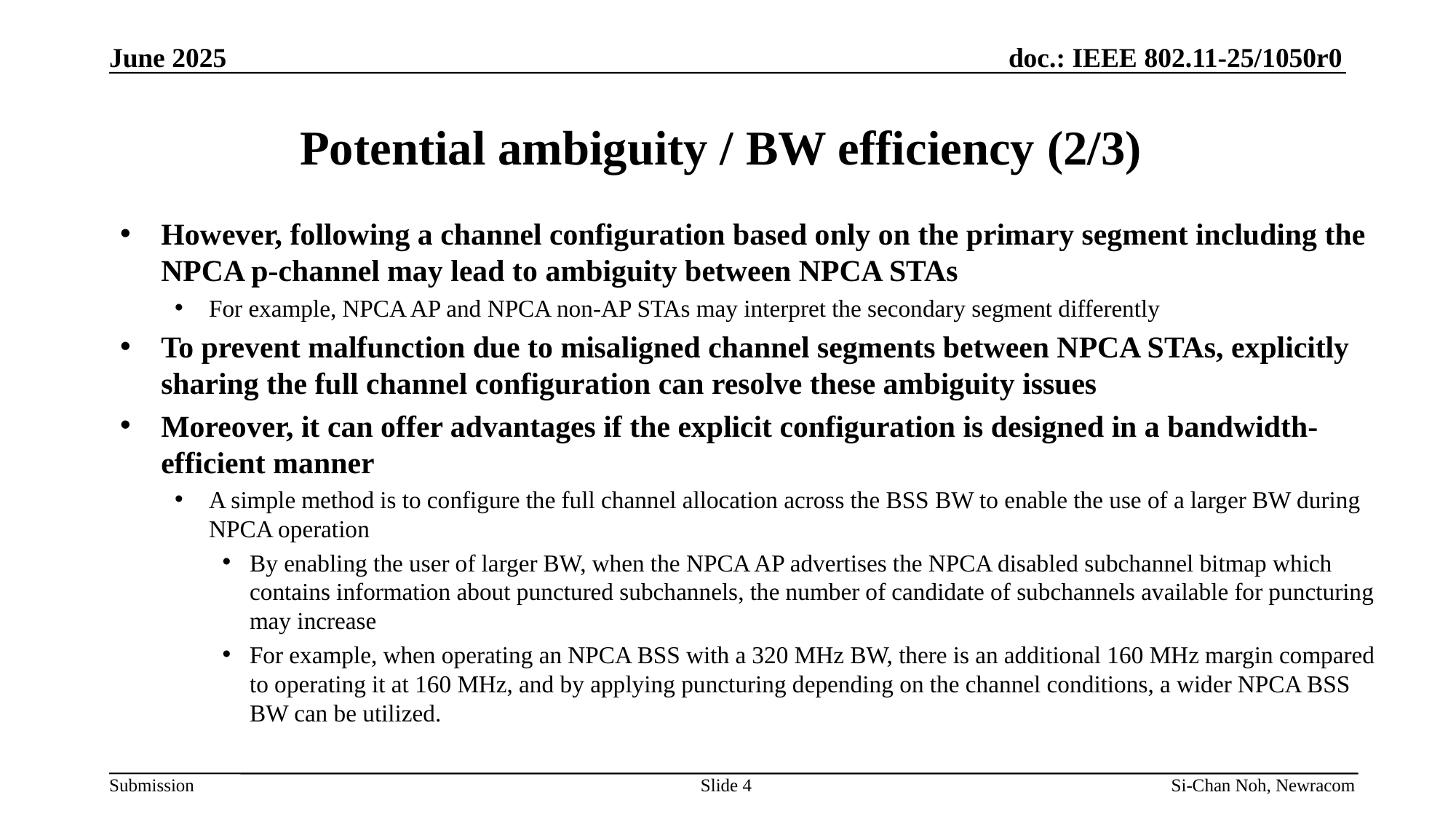

June 2025
# Potential ambiguity / BW efficiency (2/3)
However, following a channel configuration based only on the primary segment including the NPCA p-channel may lead to ambiguity between NPCA STAs
For example, NPCA AP and NPCA non-AP STAs may interpret the secondary segment differently
To prevent malfunction due to misaligned channel segments between NPCA STAs, explicitly sharing the full channel configuration can resolve these ambiguity issues
Moreover, it can offer advantages if the explicit configuration is designed in a bandwidth-efficient manner
A simple method is to configure the full channel allocation across the BSS BW to enable the use of a larger BW during NPCA operation
By enabling the user of larger BW, when the NPCA AP advertises the NPCA disabled subchannel bitmap which contains information about punctured subchannels, the number of candidate of subchannels available for puncturing may increase
For example, when operating an NPCA BSS with a 320 MHz BW, there is an additional 160 MHz margin compared to operating it at 160 MHz, and by applying puncturing depending on the channel conditions, a wider NPCA BSS BW can be utilized.

Slide 4
Si-Chan Noh, Newracom